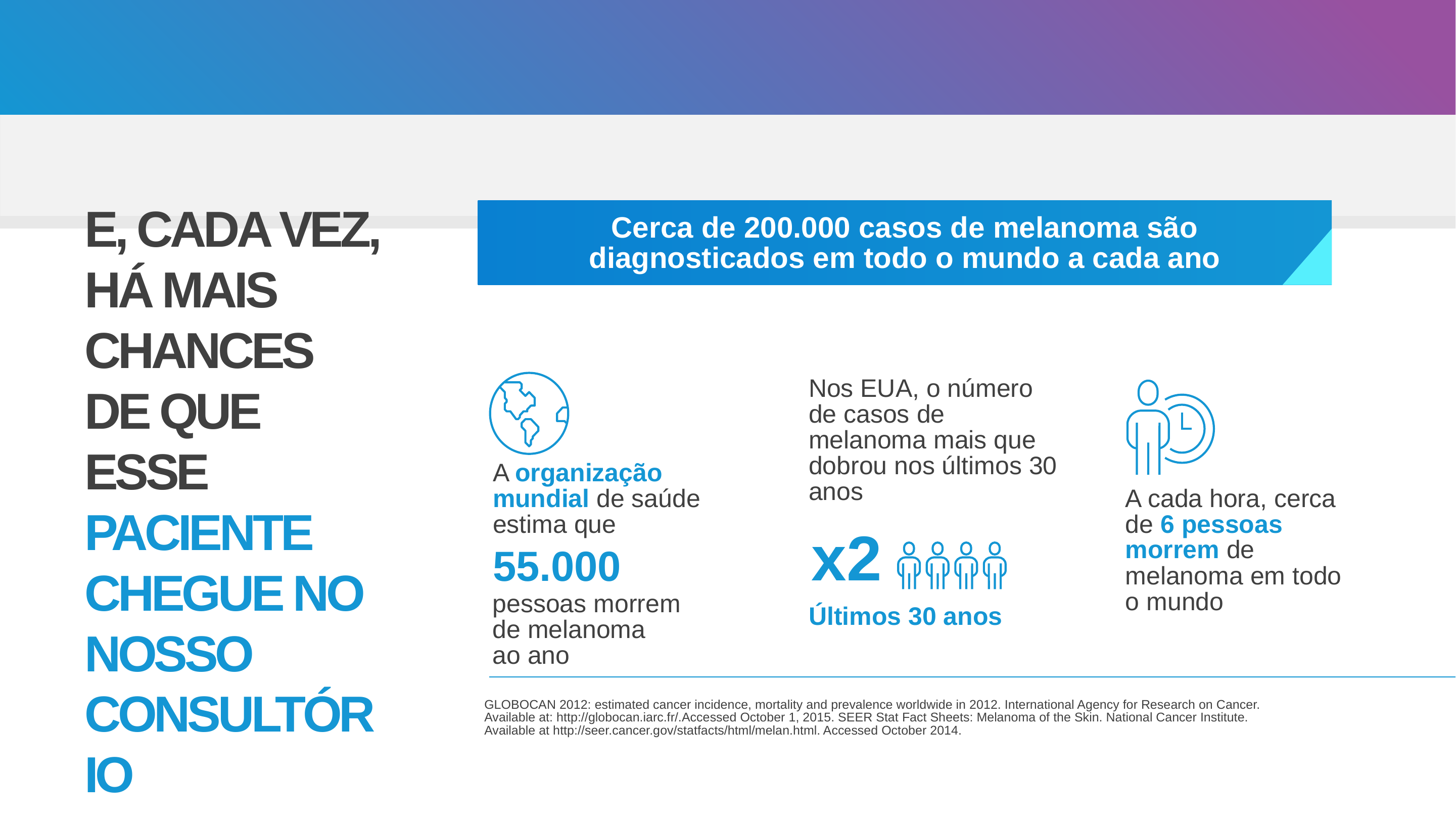

Cerca de 200.000 casos de melanoma são diagnosticados em todo o mundo a cada ano

E, CADA VEZ, HÁ MAIS CHANCES
DE QUE ESSE PACIENTE CHEGUE NO NOSSO CONSULTÓRIO

A organização mundial de saúde
estima que
55.000
pessoas morrem
de melanoma
ao ano
Nos EUA, o número de casos de melanoma mais que dobrou nos últimos 30 anos
x2
Últimos 30 anos

A cada hora, cerca de 6 pessoas morrem de melanoma em todo o mundo
GLOBOCAN 2012: estimated cancer incidence, mortality and prevalence worldwide in 2012. International Agency for Research on Cancer. Available at: http://globocan.iarc.fr/.Accessed October 1, 2015. SEER Stat Fact Sheets: Melanoma of the Skin. National Cancer Institute. Available at http://seer.cancer.gov/statfacts/html/melan.html. Accessed October 2014.